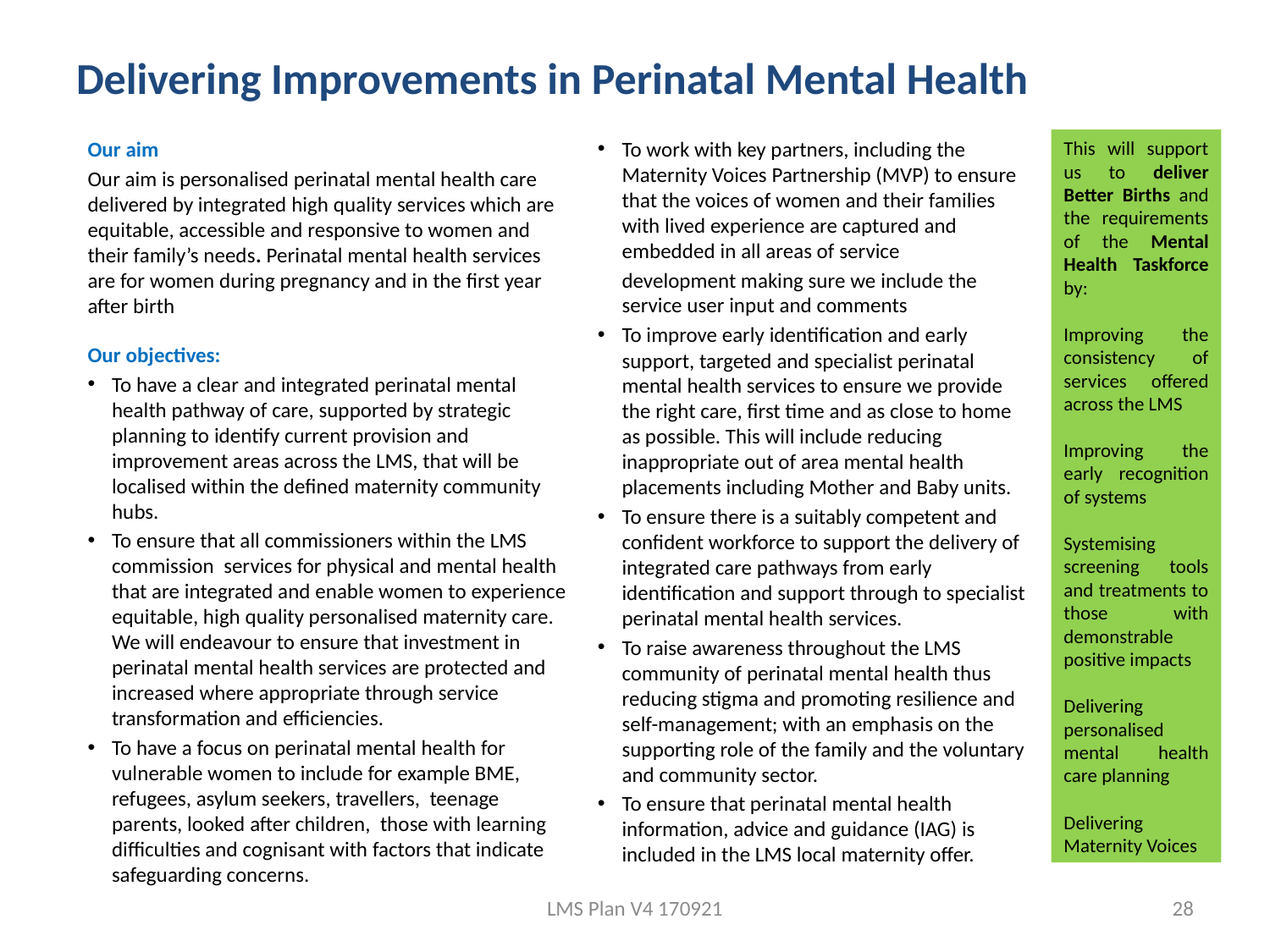

# Delivering Improvements in Perinatal Mental Health
Our aim
Our aim is personalised perinatal mental health care delivered by integrated high quality services which are equitable, accessible and responsive to women and their family’s needs. Perinatal mental health services are for women during pregnancy and in the first year after birth

Our objectives:
To have a clear and integrated perinatal mental health pathway of care, supported by strategic planning to identify current provision and improvement areas across the LMS, that will be localised within the defined maternity community hubs.
To ensure that all commissioners within the LMS commission  services for physical and mental health that are integrated and enable women to experience equitable, high quality personalised maternity care. We will endeavour to ensure that investment in perinatal mental health services are protected and increased where appropriate through service transformation and efficiencies.
To have a focus on perinatal mental health for vulnerable women to include for example BME, refugees, asylum seekers, travellers,  teenage parents, looked after children,  those with learning difficulties and cognisant with factors that indicate safeguarding concerns.
To work with key partners, including the Maternity Voices Partnership (MVP) to ensure that the voices of women and their families with lived experience are captured and embedded in all areas of service
development making sure we include the service user input and comments
To improve early identification and early support, targeted and specialist perinatal mental health services to ensure we provide the right care, first time and as close to home as possible. This will include reducing inappropriate out of area mental health placements including Mother and Baby units.
To ensure there is a suitably competent and confident workforce to support the delivery of integrated care pathways from early identification and support through to specialist perinatal mental health services.
To raise awareness throughout the LMS community of perinatal mental health thus reducing stigma and promoting resilience and self-management; with an emphasis on the supporting role of the family and the voluntary and community sector.
To ensure that perinatal mental health information, advice and guidance (IAG) is included in the LMS local maternity offer.

This will support us to deliver Better Births and the requirements of the Mental Health Taskforce by:

Improving the consistency of services offered across the LMS

Improving the early recognition of systems

Systemising screening tools and treatments to those with demonstrable positive impacts

Delivering personalised mental health care planning

Delivering Maternity Voices
LMS Plan V4 170921
28